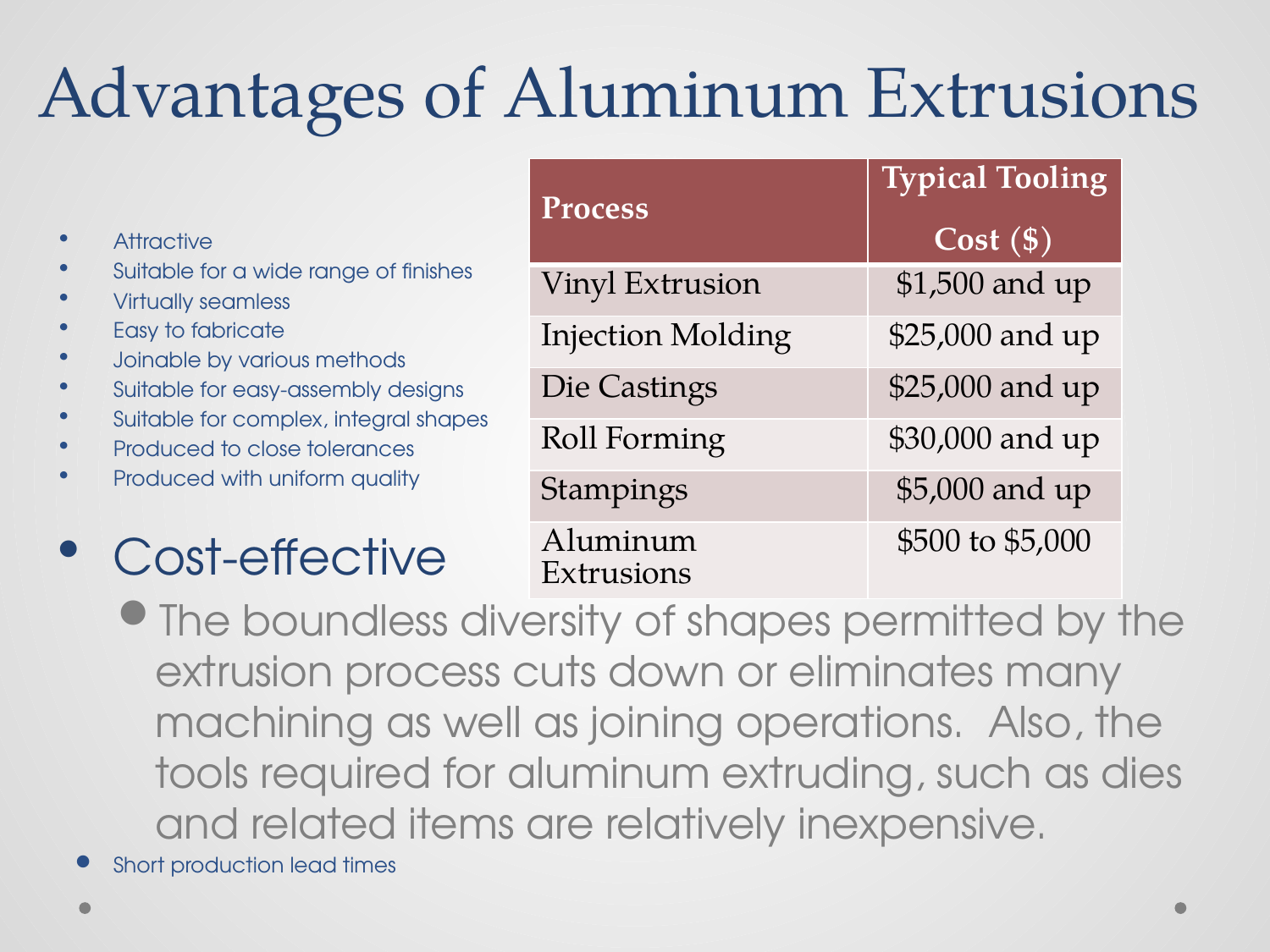

# Advantages of Aluminum Extrusions
| Process | Typical Tooling Cost ($) |
| --- | --- |
| Vinyl Extrusion | $1,500 and up |
| Injection Molding | $25,000 and up |
| Die Castings | $25,000 and up |
| Roll Forming | $30,000 and up |
| Stampings | $5,000 and up |
| Aluminum Extrusions | $500 to $5,000 |
Attractive
Suitable for a wide range of finishes
Virtually seamless
Easy to fabricate
Joinable by various methods
Suitable for easy-assembly designs
Suitable for complex, integral shapes
Produced to close tolerances
Produced with uniform quality
Cost-effective
The boundless diversity of shapes permitted by the extrusion process cuts down or eliminates many machining as well as joining operations.  Also, the tools required for aluminum extruding, such as dies and related items are relatively inexpensive.
Short production lead times